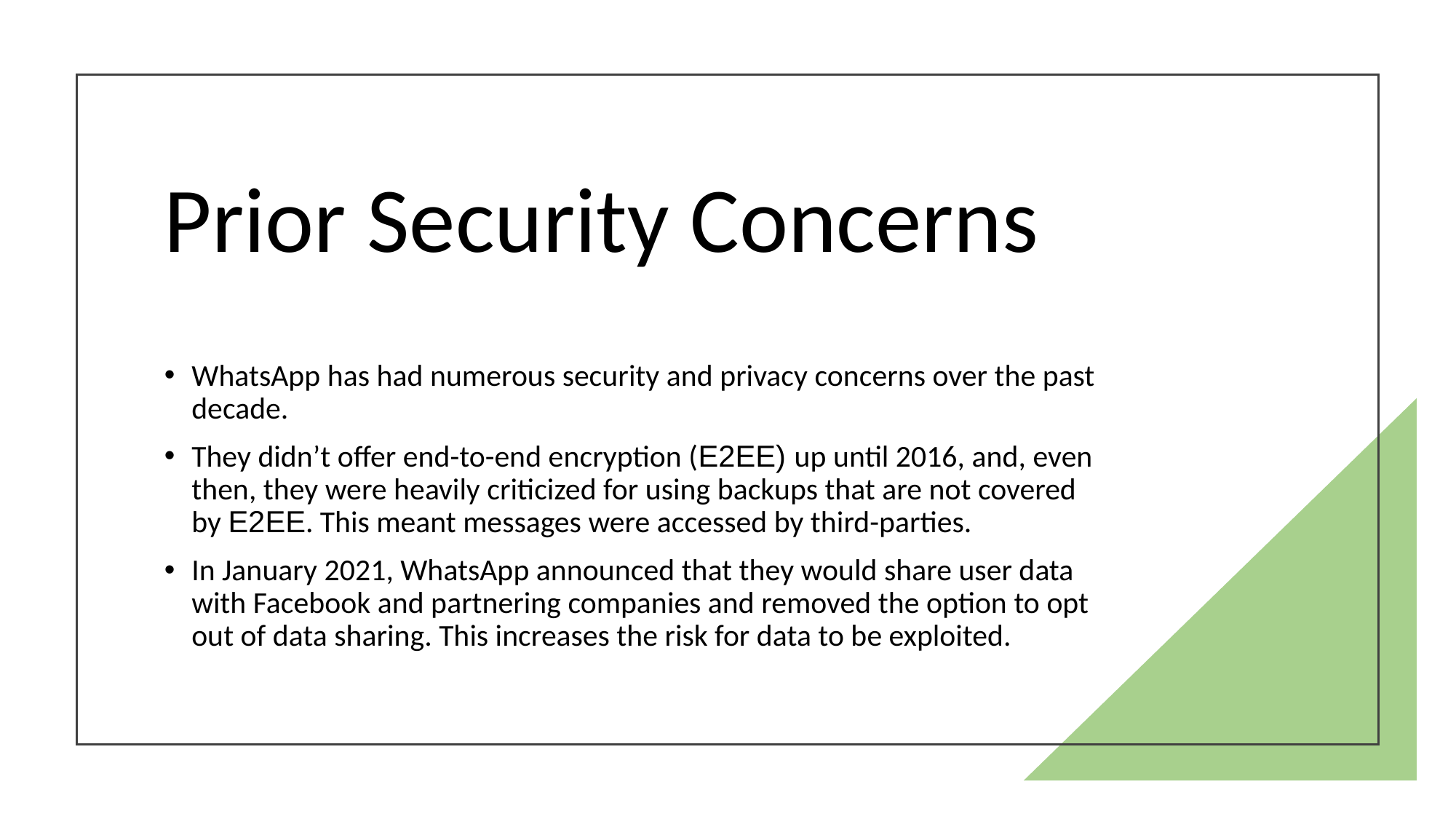

# Prior Security Concerns
WhatsApp has had numerous security and privacy concerns over the past decade.
They didn’t offer end-to-end encryption (E2EE) up until 2016, and, even then, they were heavily criticized for using backups that are not covered by E2EE. This meant messages were accessed by third-parties.
In January 2021, WhatsApp announced that they would share user data with Facebook and partnering companies and removed the option to opt out of data sharing. This increases the risk for data to be exploited.